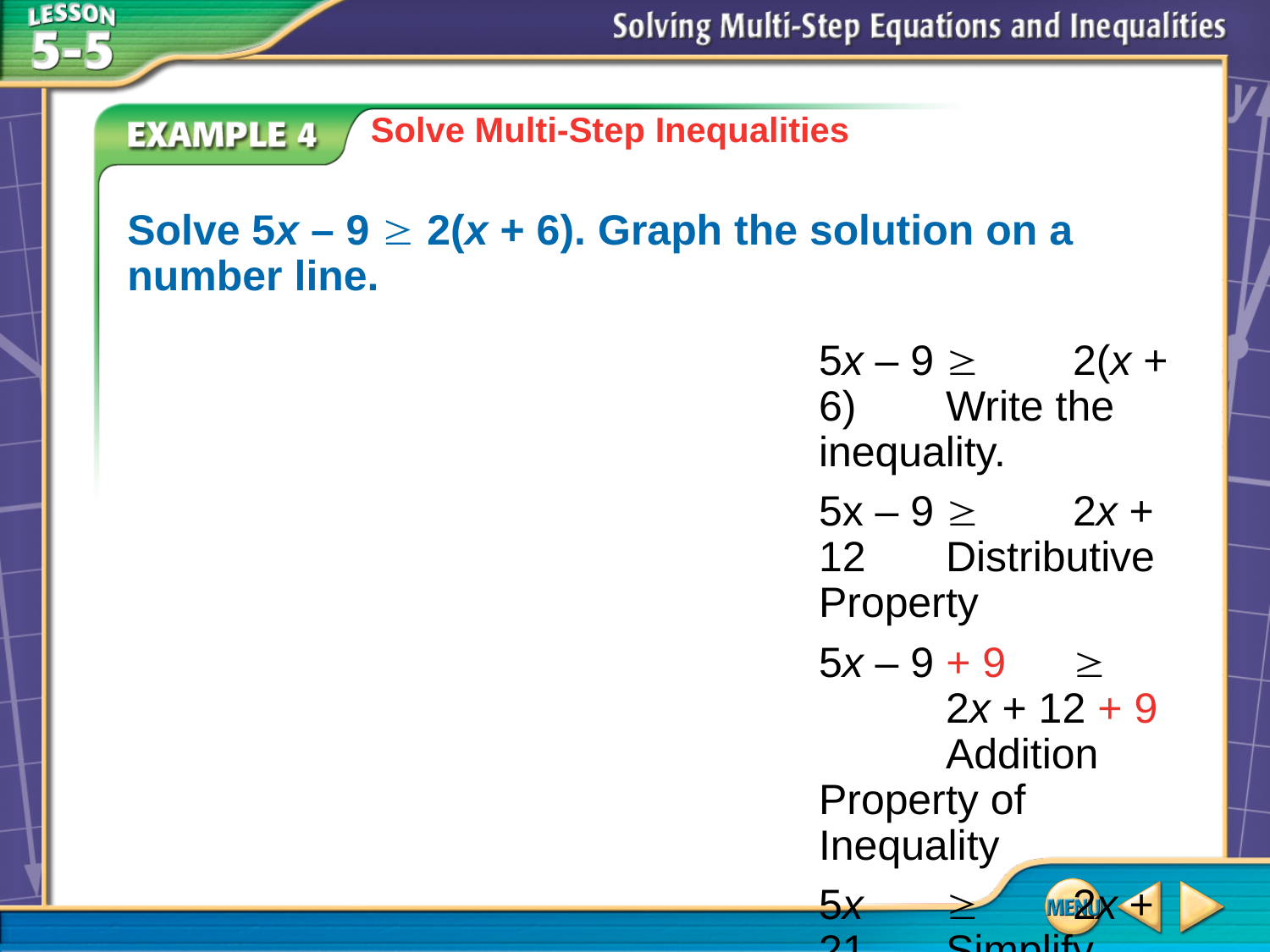

Solve Multi-Step Inequalities
Solve 5x – 9 ≥ 2(x + 6). Graph the solution on a number line.
	5x – 9	≥	2(x + 6)	Write the inequality.
	5x – 9	≥	2x + 12	Distributive Property
	5x – 9 + 9	≥	2x + 12 + 9	Addition Property of Inequality
	5x	≥	2x + 21	Simplify.
# Example 4